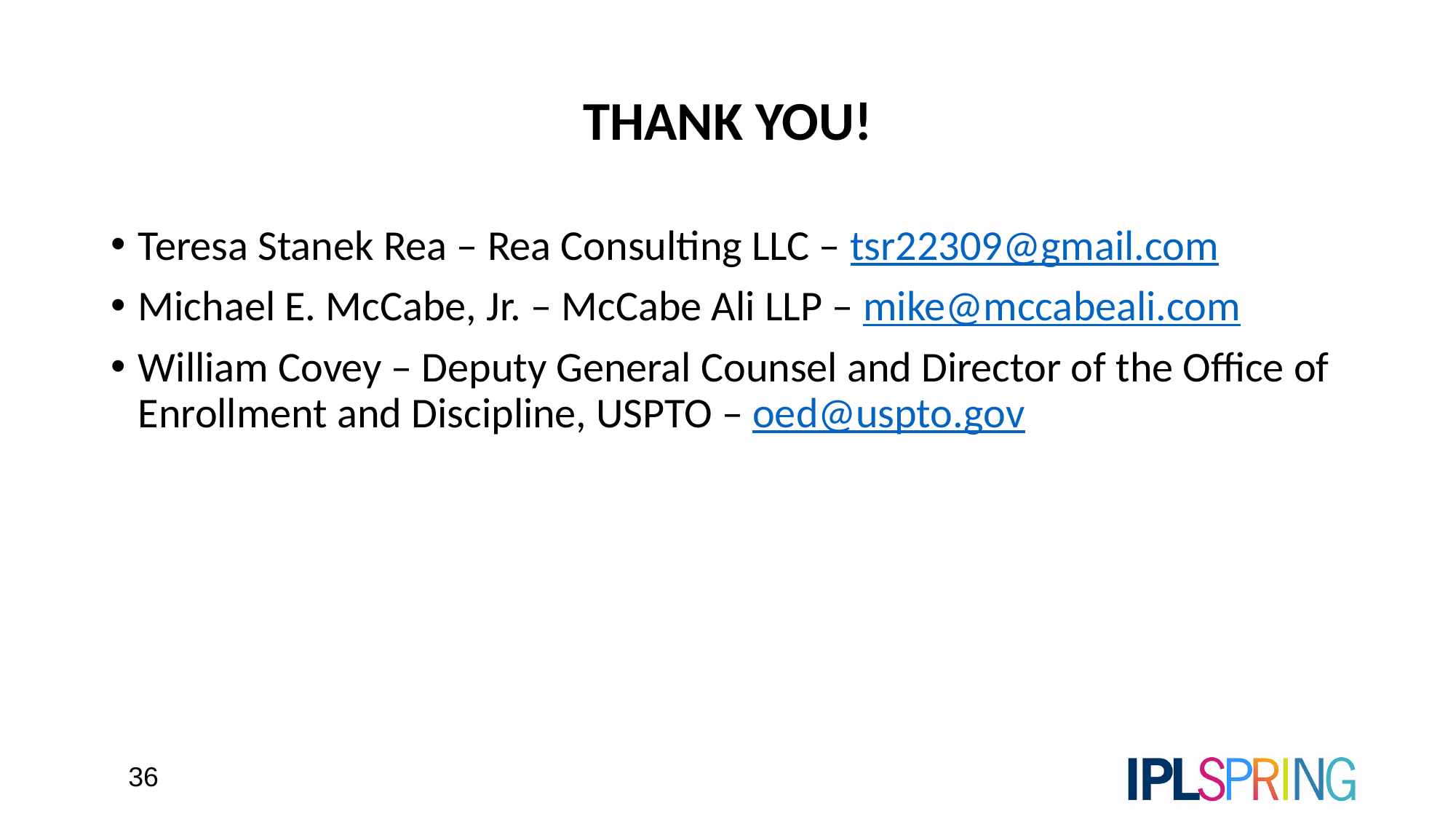

# THANK YOU!
Teresa Stanek Rea – Rea Consulting LLC – tsr22309@gmail.com
Michael E. McCabe, Jr. – McCabe Ali LLP – mike@mccabeali.com
William Covey – Deputy General Counsel and Director of the Office of Enrollment and Discipline, USPTO – oed@uspto.gov
36